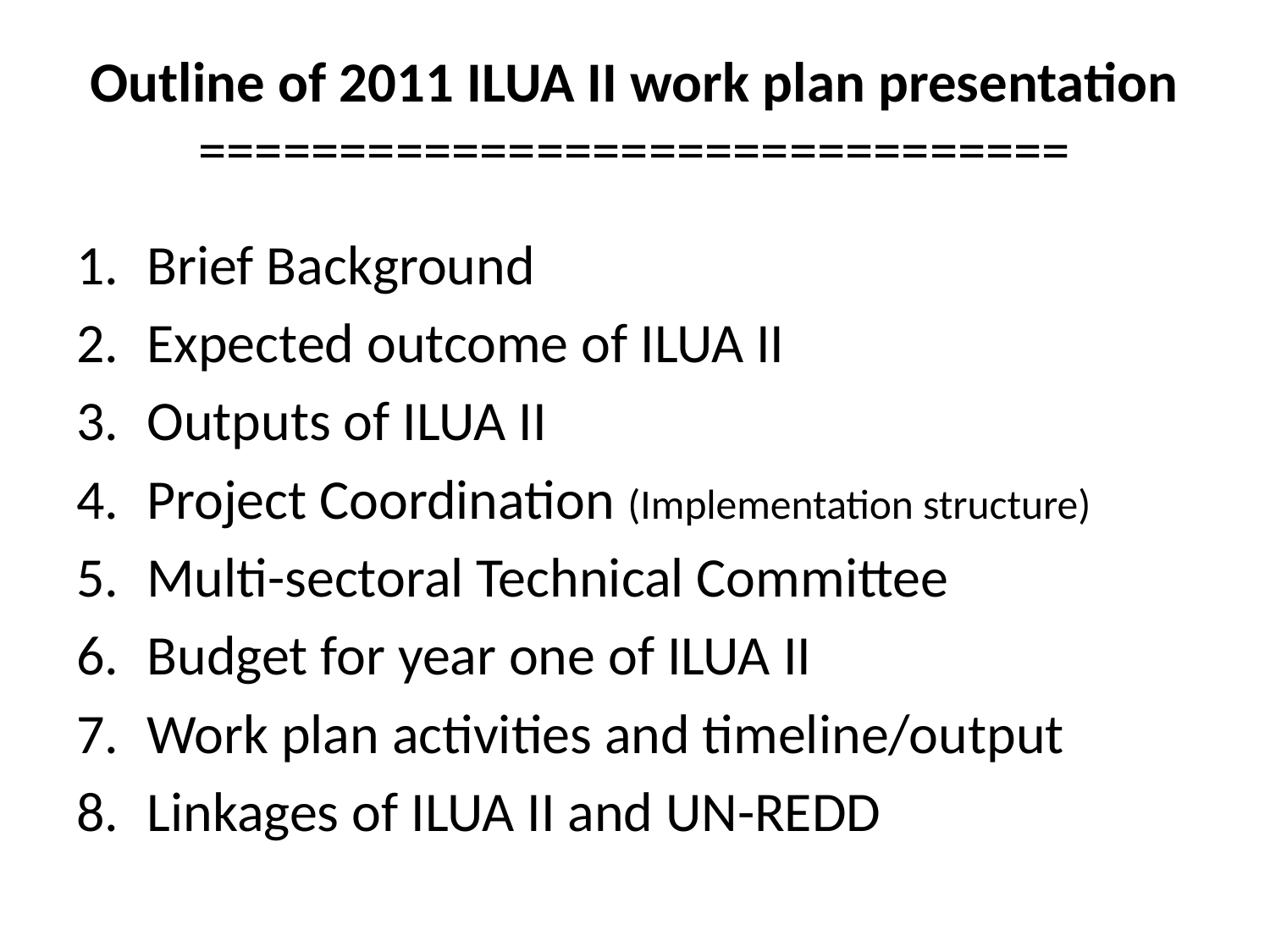

# Outline of 2011 ILUA II work plan presentation ===============================
Brief Background
Expected outcome of ILUA II
Outputs of ILUA II
Project Coordination (Implementation structure)
Multi-sectoral Technical Committee
Budget for year one of ILUA II
Work plan activities and timeline/output
Linkages of ILUA II and UN-REDD